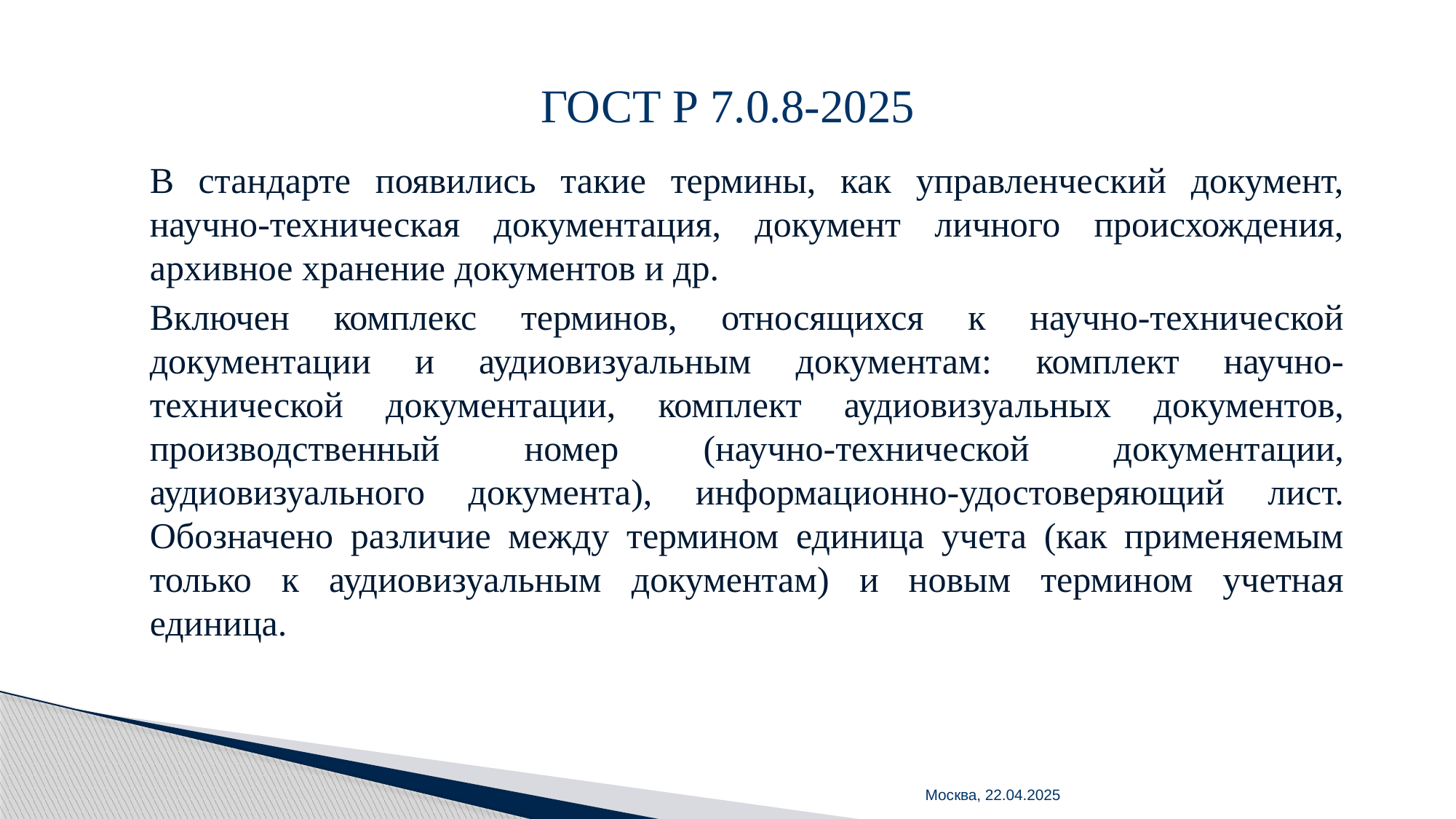

# ГОСТ Р 7.0.8-2025
В стандарте появились такие термины, как управленческий документ, научно-техническая документация, документ личного происхождения, архивное хранение документов и др.
Включен комплекс терминов, относящихся к научно-технической документации и аудиовизуальным документам: комплект научно-технической документации, комплект аудиовизуальных документов, производственный номер (научно-технической документации, аудиовизуального документа), информационно-удостоверяющий лист. Обозначено различие между термином единица учета (как применяемым только к аудиовизуальным документам) и новым термином учетная единица.
Москва, 22.04.2025